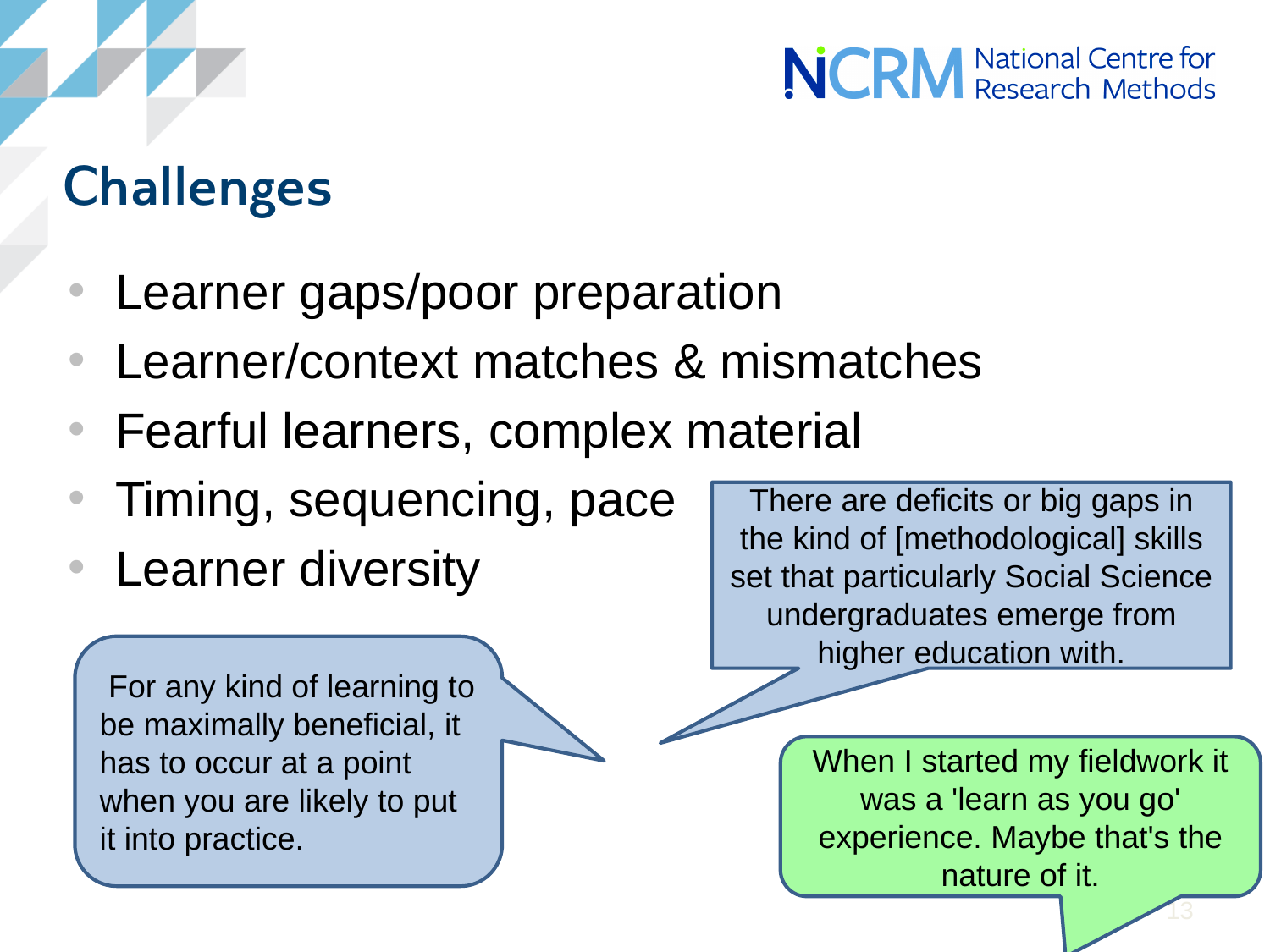

# Challenges
Learner gaps/poor preparation
Learner/context matches & mismatches
Fearful learners, complex material
Timing, sequencing, pace
Learner diversity

There are deficits or big gaps in the kind of [methodological] skills set that particularly Social Science undergraduates emerge from higher education with.
 For any kind of learning to be maximally beneficial, it has to occur at a point when you are likely to put it into practice.
When I started my fieldwork it was a 'learn as you go' experience. Maybe that's the nature of it.
13